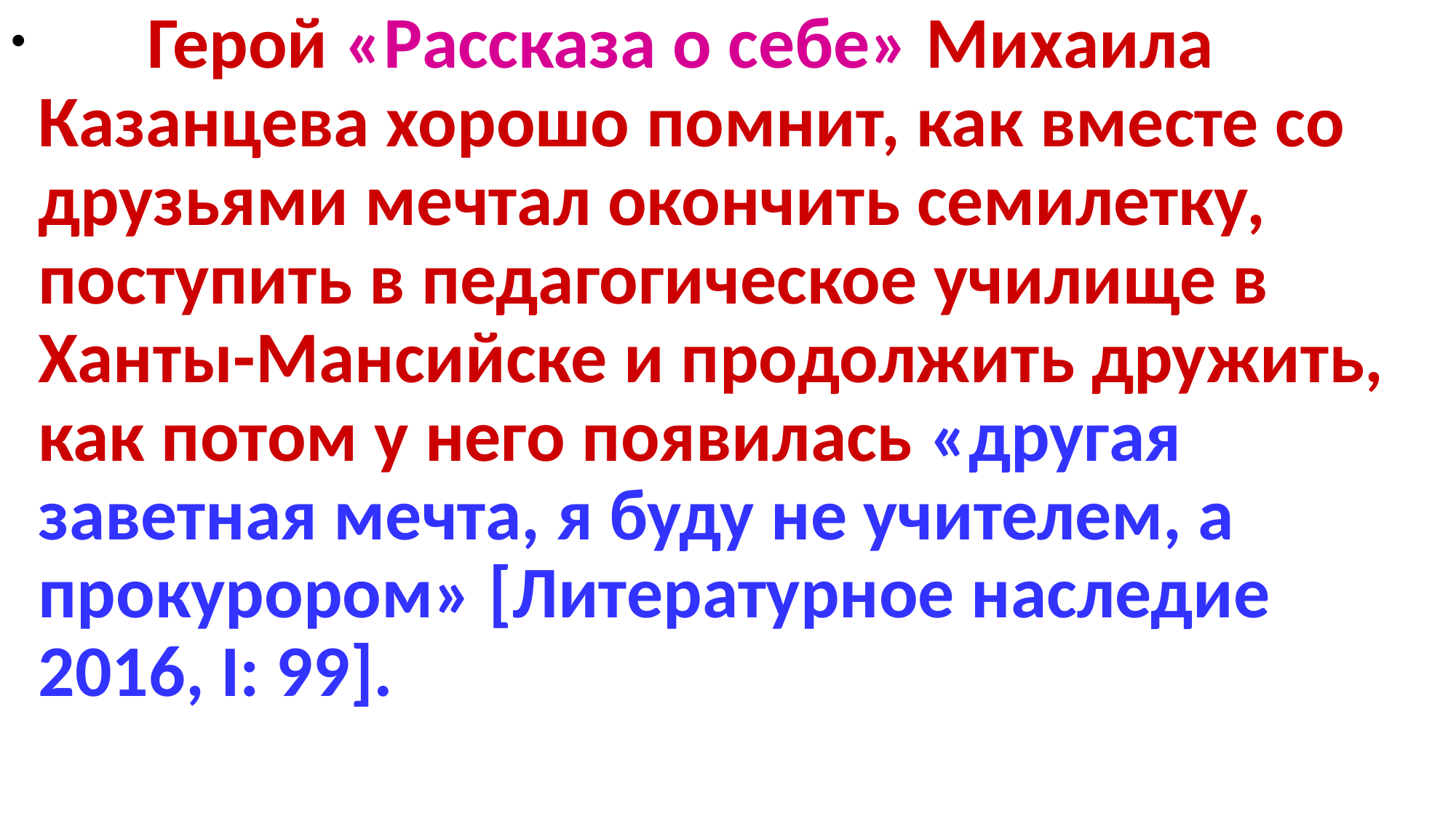

Герой «Рассказа о себе» Михаила Казанцева хорошо помнит, как вместе со друзьями мечтал окончить семилетку, поступить в педагогическое училище в Ханты-Мансийске и продолжить дружить, как потом у него появилась «другая заветная мечта, я буду не учителем, а прокурором» [Литературное наследие 2016, I: 99].